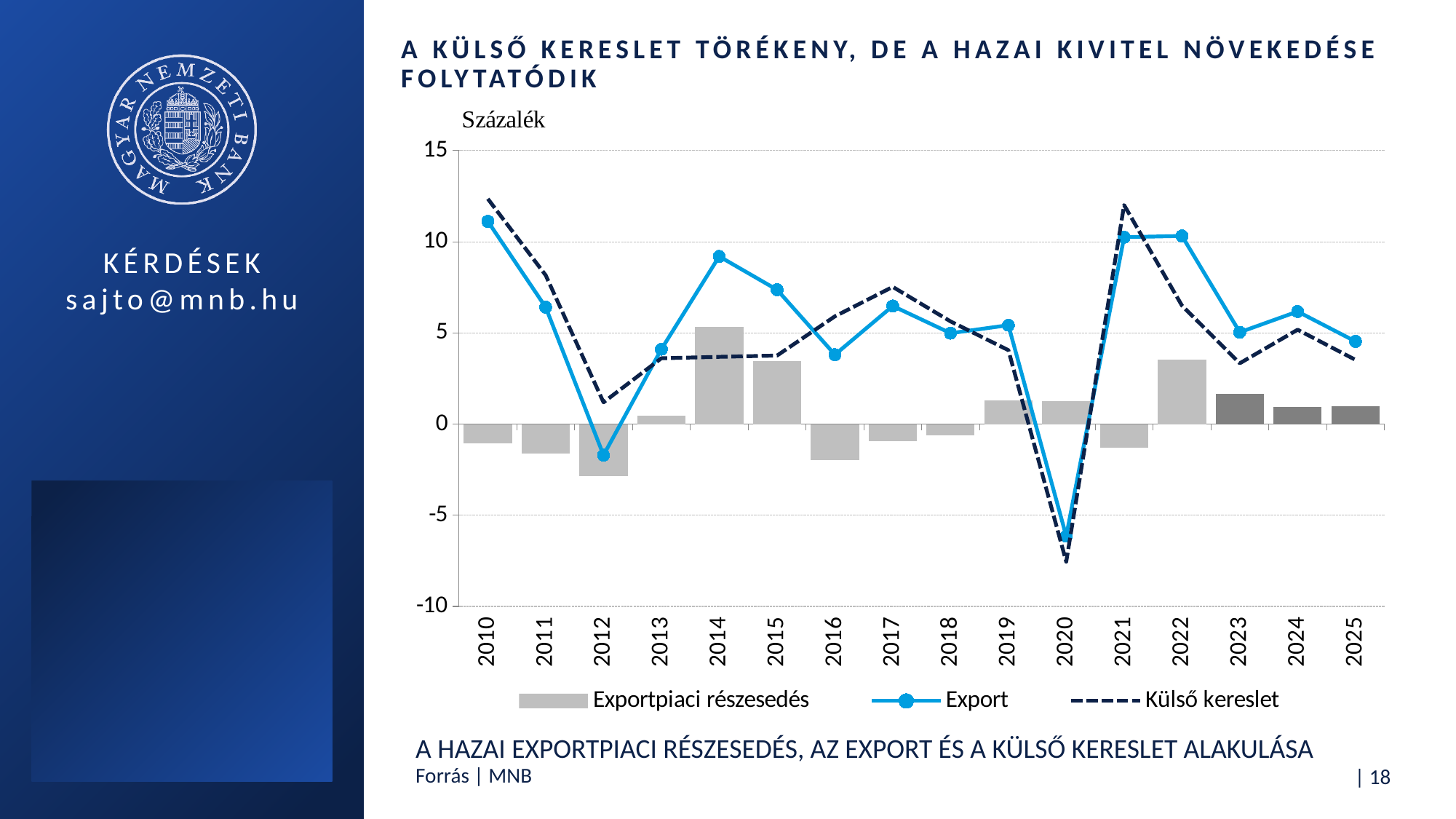

# A külső kereslet törékeny, de a hazai kivitel növekedése folytatódik

### Chart

| Category | Exportpiaci részesedés | Export | Külső kereslet |
|---|---|---|---|
| 2010 | -1.0659724383493057 | 11.118223447047853 | 12.3533222695591 |
| 2011 | -1.6304439887565962 | 6.407731999616246 | 8.162582569205455 |
| 2012 | -2.8647974942354324 | -1.7037792435303487 | 1.192546343753321 |
| 2013 | 0.45946595414439173 | 4.102990869928163 | 3.609767259745439 |
| 2014 | 5.322014539593184 | 9.19778327897265 | 3.687027138664064 |
| 2015 | 3.4693291133451254 | 7.365376014809797 | 3.758503781441206 |
| 2016 | -1.9688781044470858 | 3.804186596511556 | 5.908608178508871 |
| 2017 | -0.9550847510208342 | 6.475446152083379 | 7.52303069634317 |
| 2018 | -0.6299384095896983 | 4.984568142580969 | 5.629085865591875 |
| 2019 | 1.3080208838994452 | 5.4223210455181885 | 4.053603063098521 |
| 2020 | 1.2627889097520892 | -6.147567498290314 | -7.549371151742008 |
| 2021 | -1.2810589331952542 | 10.25130639353415 | 12.011686996447807 |
| 2022 | 3.5399268285023737 | 10.320079950222393 | 6.497716248126338 |
| 2023 | 1.6655271238709162 | 5.036619945527136 | 3.3328939405986375 |
| 2024 | 0.9302981203459524 | 6.173127918981592 | 5.174532379185081 |
| 2025 | 0.9831583138900584 | 4.531002783903034 | 3.5215130616185206 |
A hazai exportpiaci részesedés, az export és a külső kereslet alakulása
Forrás | MNB